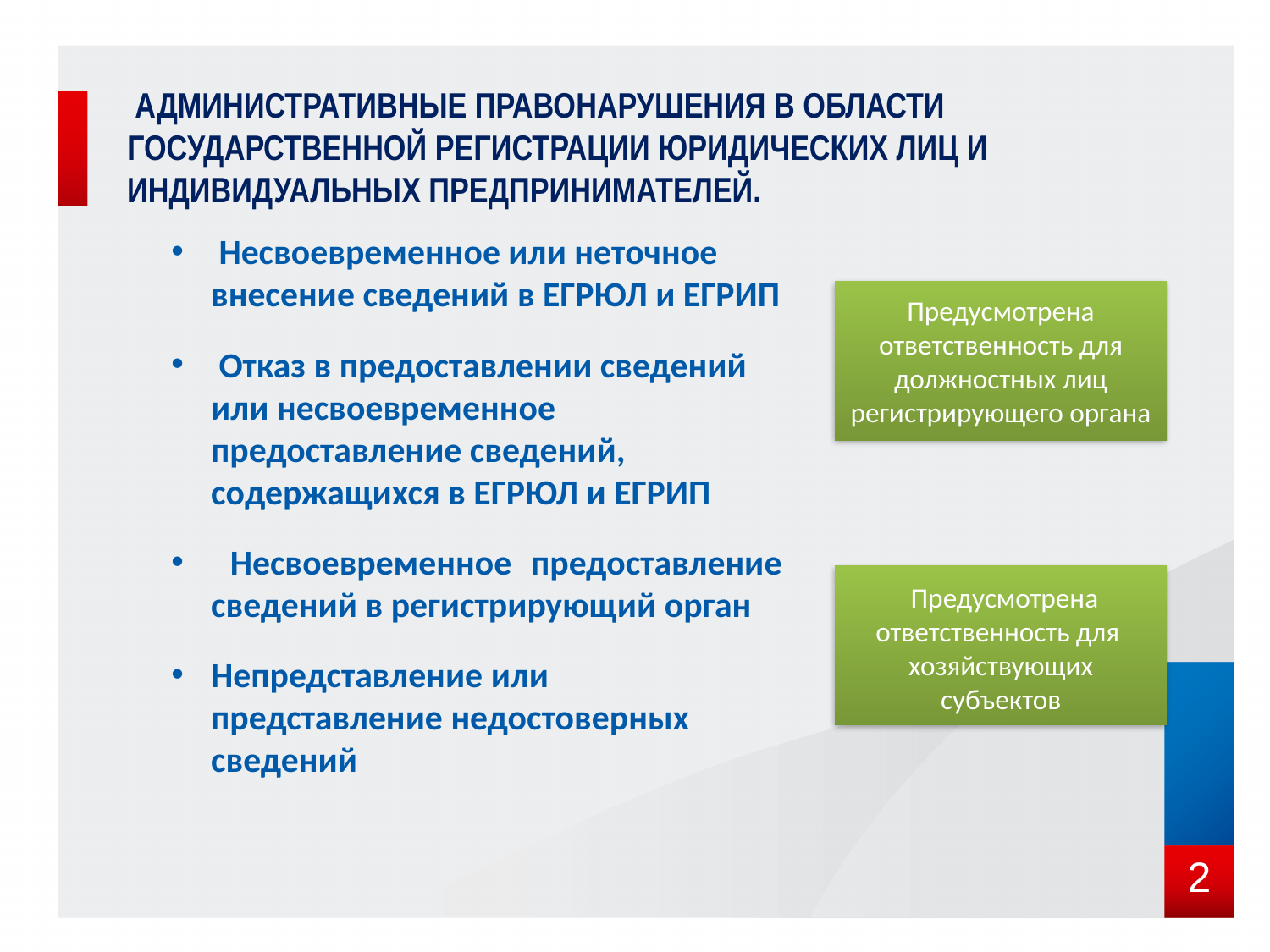

# Административные правонарушения в области государственной регистрации юридических лиц и индивидуальных предпринимателей.
 Несвоевременное или неточное внесение сведений в ЕГРЮЛ и ЕГРИП
 Отказ в предоставлении сведений или несвоевременное предоставление сведений, содержащихся в ЕГРЮЛ и ЕГРИП
 Несвоевременное предоставление сведений в регистрирующий орган
Непредставление или представление недостоверных сведений

Предусмотрена ответственность для должностных лиц регистрирующего органа
 Предусмотрена ответственность для  хозяйствующих субъектов
2